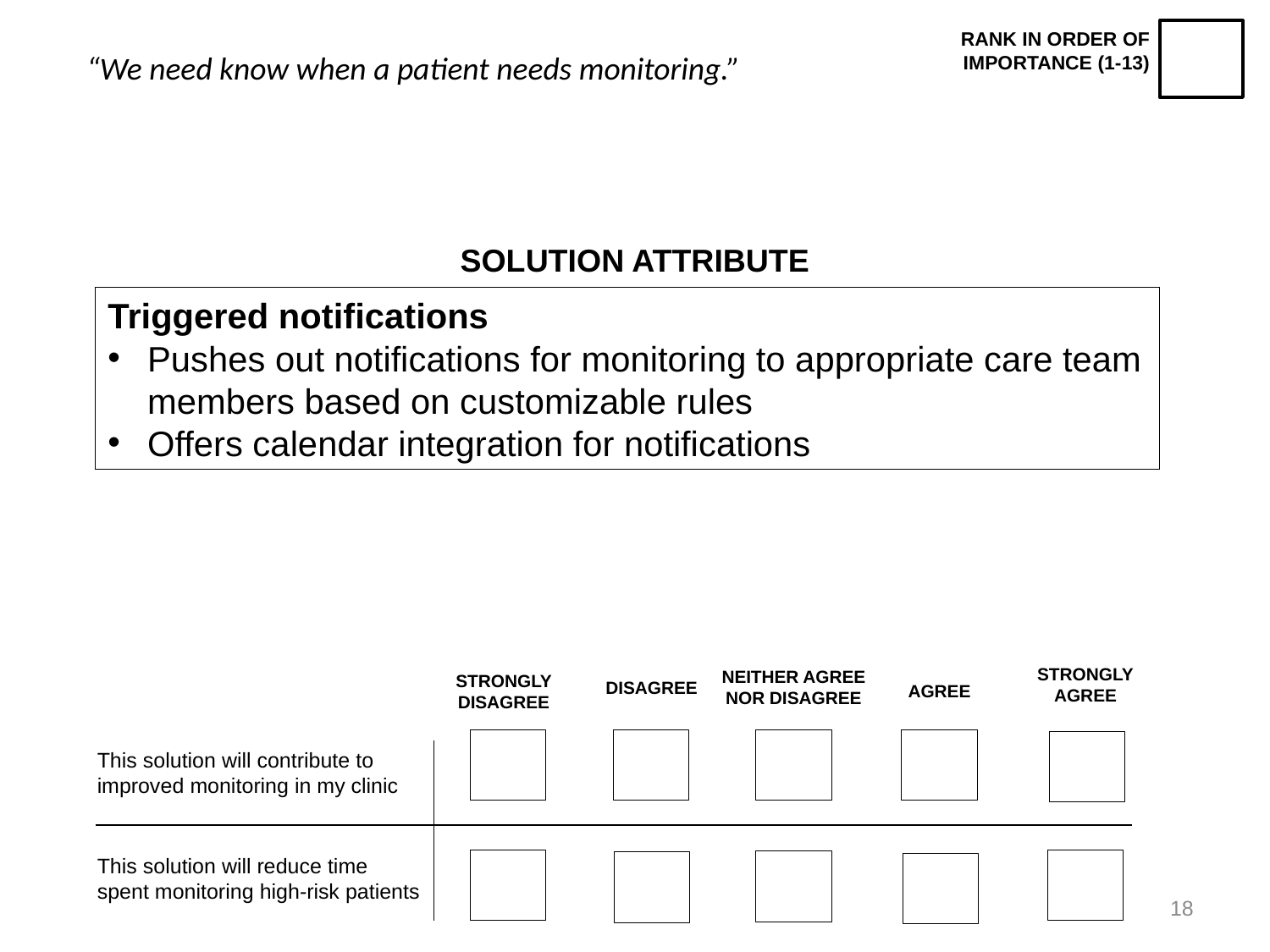

RANK IN ORDER OF IMPORTANCE (1-13)

“We need know when a patient needs monitoring.”
SOLUTION ATTRIBUTE
Triggered notifications
Pushes out notifications for monitoring to appropriate care team members based on customizable rules
Offers calendar integration for notifications
STRONGLY AGREE
NEITHER AGREE NOR DISAGREE
STRONGLY DISAGREE
DISAGREE
AGREE

This solution will contribute to improved monitoring in my clinic
This solution will reduce time spent monitoring high-risk patients

18